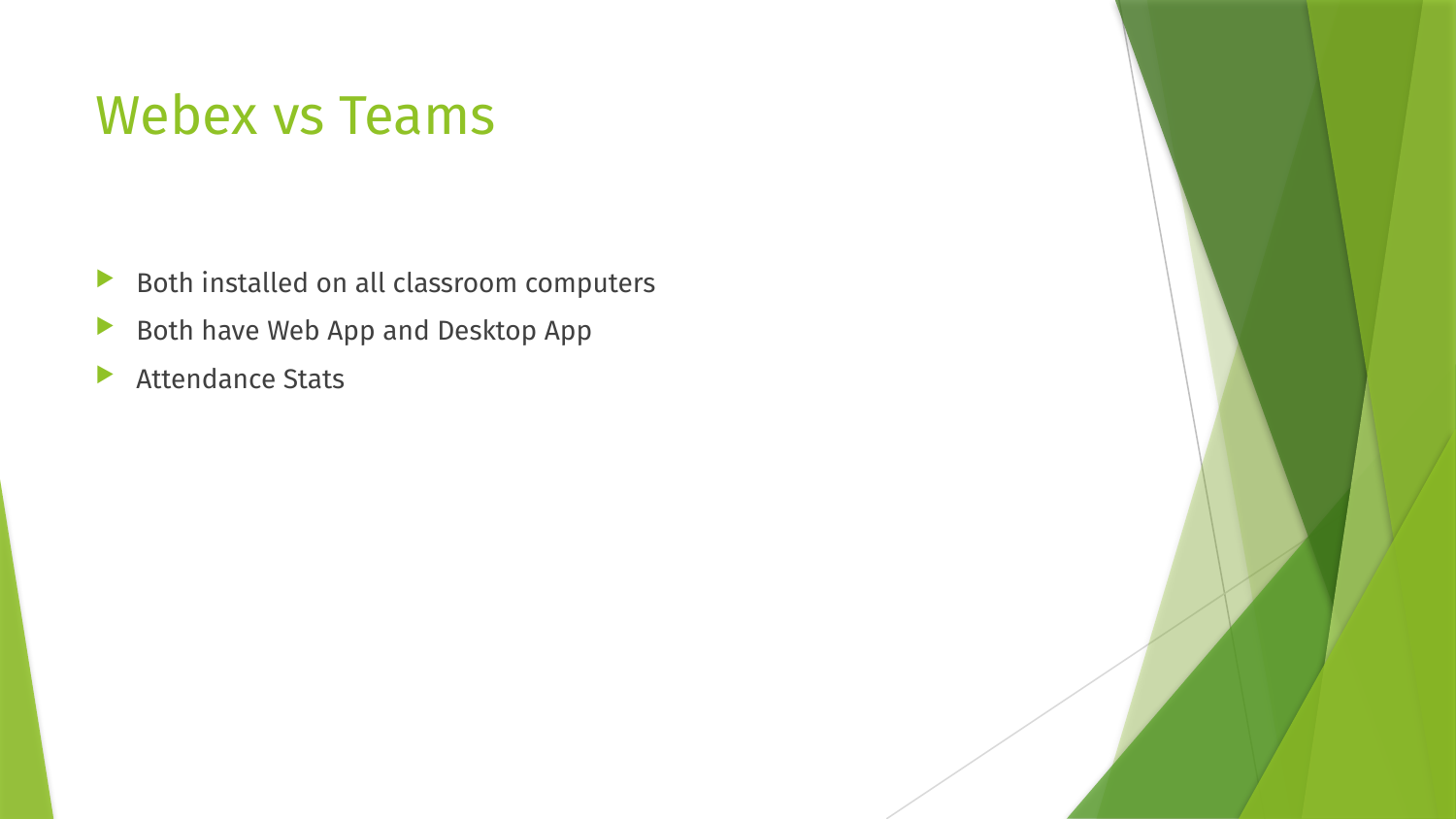

# Webex vs Teams
Both installed on all classroom computers
Both have Web App and Desktop App
Attendance Stats